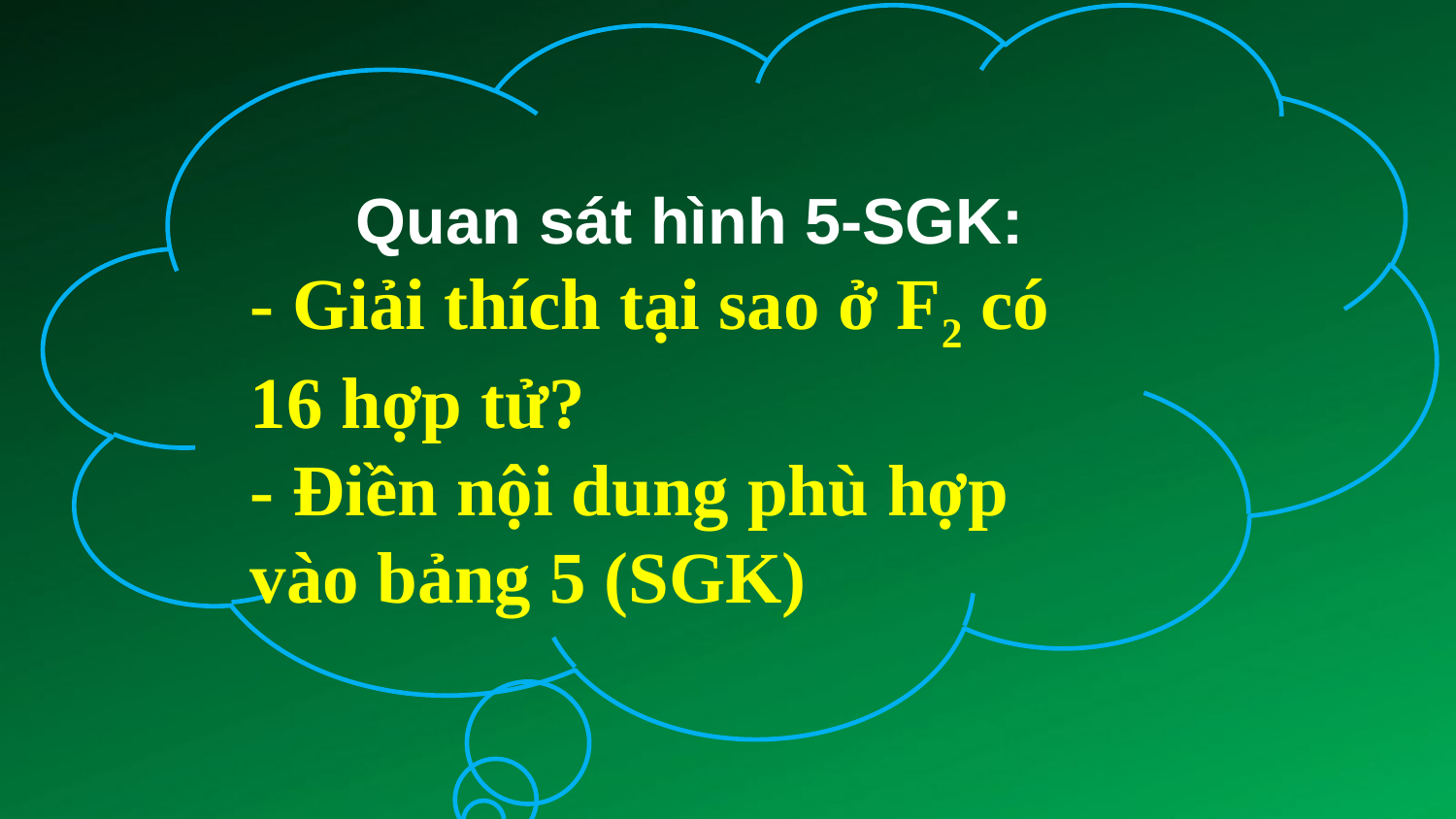

Quan sát hình 5-SGK:
- Giải thích tại sao ở F2 có 16 hợp tử?
- Điền nội dung phù hợp vào bảng 5 (SGK)